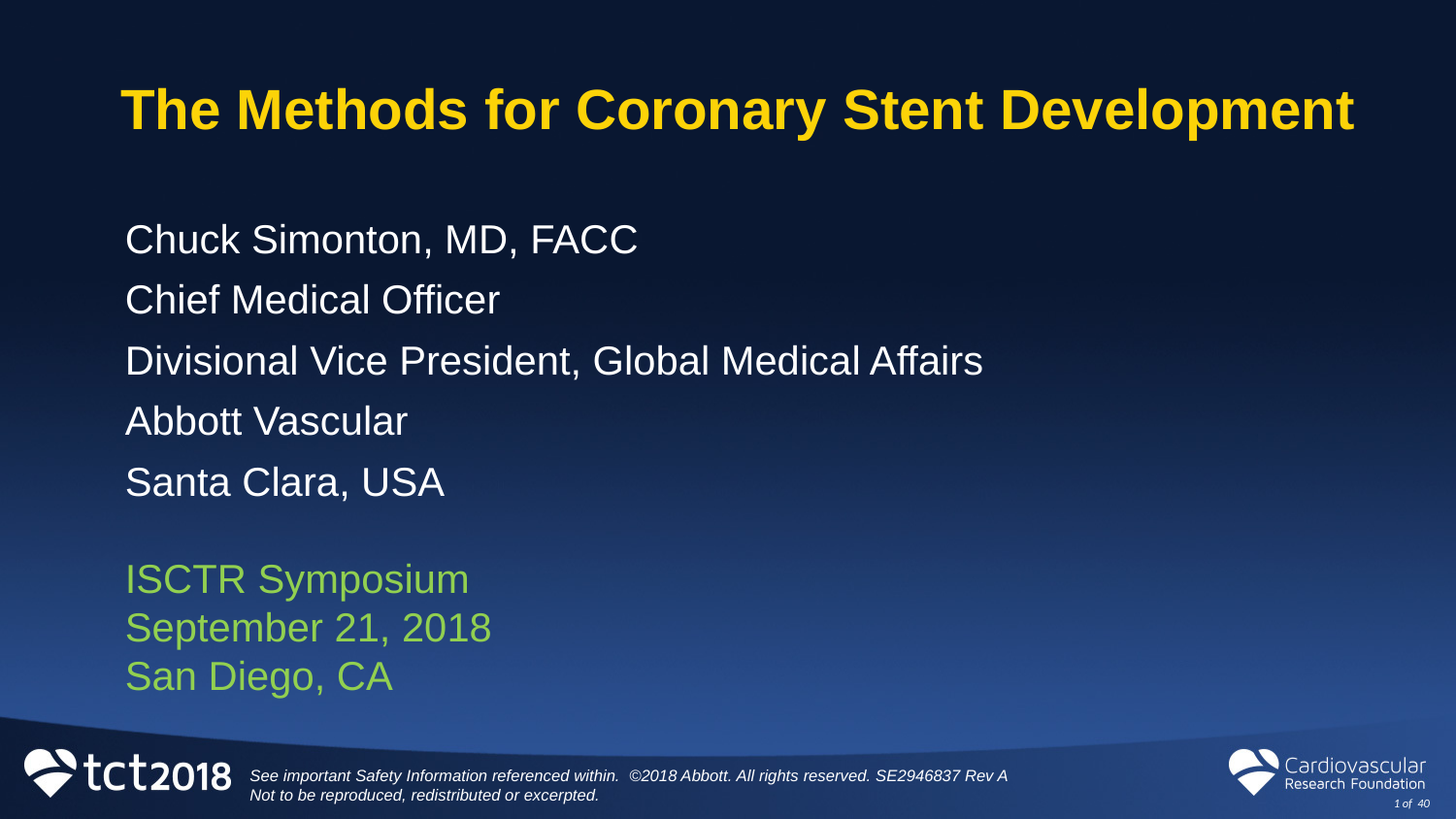

# The Methods for Coronary Stent Development
Chuck Simonton, MD, FACC
Chief Medical Officer
Divisional Vice President, Global Medical Affairs
Abbott Vascular
Santa Clara, USA
ISCTR Symposium
September 21, 2018
San Diego, CA